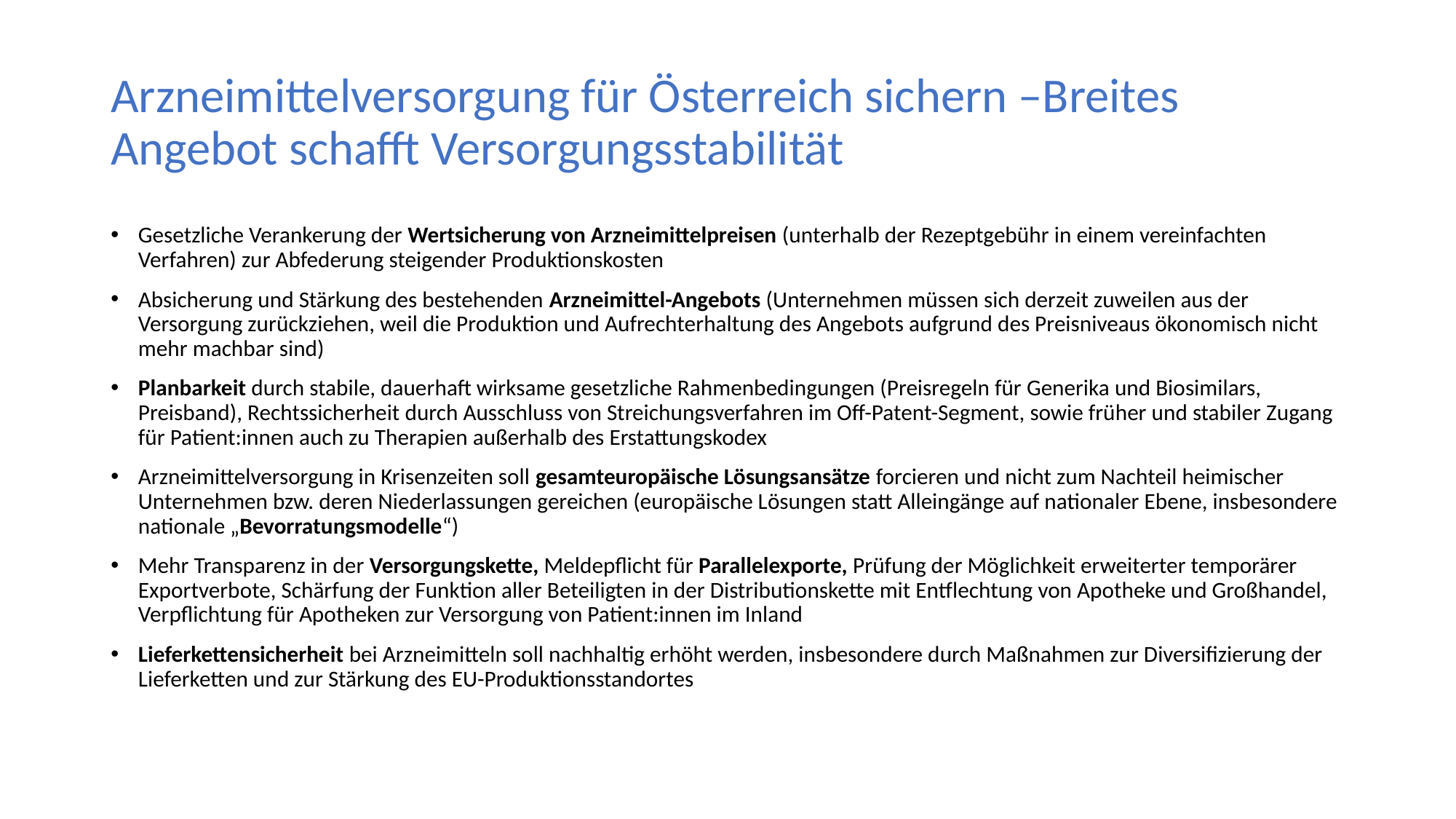

# Arzneimittelversorgung für Österreich sichern –Breites Angebot schafft Versorgungsstabilität
Gesetzliche Verankerung der Wertsicherung von Arzneimittelpreisen (unterhalb der Rezeptgebühr in einem vereinfachten Verfahren) zur Abfederung steigender Produktionskosten
Absicherung und Stärkung des bestehenden Arzneimittel-Angebots (Unternehmen müssen sich derzeit zuweilen aus der Versorgung zurückziehen, weil die Produktion und Aufrechterhaltung des Angebots aufgrund des Preisniveaus ökonomisch nicht mehr machbar sind)
Planbarkeit durch stabile, dauerhaft wirksame gesetzliche Rahmenbedingungen (Preisregeln für Generika und Biosimilars, Preisband), Rechtssicherheit durch Ausschluss von Streichungsverfahren im Off-Patent-Segment, sowie früher und stabiler Zugang für Patient:innen auch zu Therapien außerhalb des Erstattungskodex
Arzneimittelversorgung in Krisenzeiten soll gesamteuropäische Lösungsansätze forcieren und nicht zum Nachteil heimischer Unternehmen bzw. deren Niederlassungen gereichen (europäische Lösungen statt Alleingänge auf nationaler Ebene, insbesondere nationale „Bevorratungsmodelle“)
Mehr Transparenz in der Versorgungskette, Meldepflicht für Parallelexporte, Prüfung der Möglichkeit erweiterter temporärer Exportverbote, Schärfung der Funktion aller Beteiligten in der Distributionskette mit Entflechtung von Apotheke und Großhandel, Verpflichtung für Apotheken zur Versorgung von Patient:innen im Inland
Lieferkettensicherheit bei Arzneimitteln soll nachhaltig erhöht werden, insbesondere durch Maßnahmen zur Diversifizierung der Lieferketten und zur Stärkung des EU-Produktionsstandortes